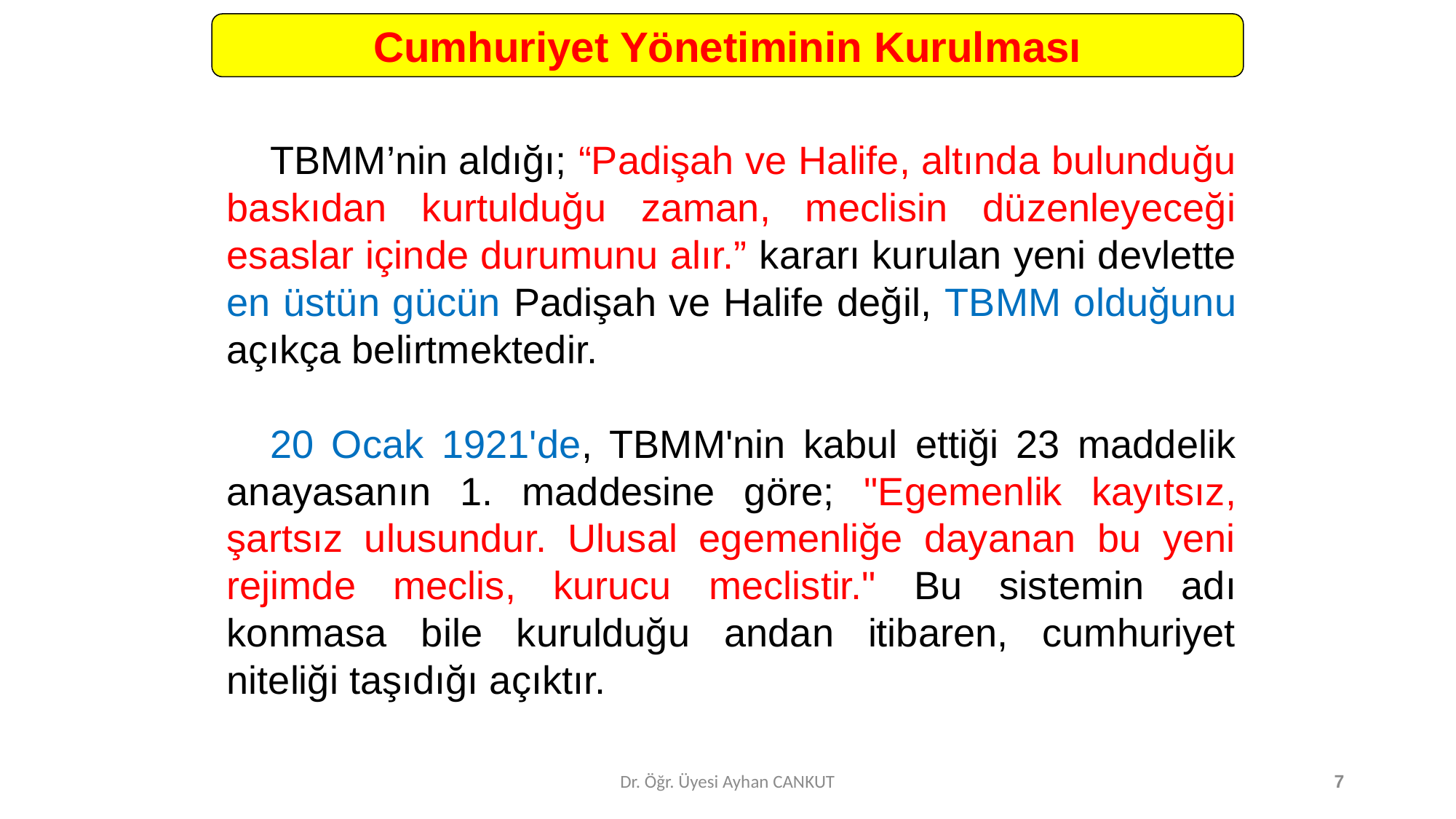

Cumhuriyet Yönetiminin Kurulması
	TBMM’nin aldığı; “Padişah ve Halife, altında bulunduğu baskıdan kurtulduğu zaman, meclisin düzenleyeceği esaslar içinde durumunu alır.” kararı kurulan yeni devlette en üstün gücün Padişah ve Halife değil, TBMM olduğunu açıkça belirtmektedir.

	20 Ocak 1921'de, TBMM'nin kabul ettiği 23 maddelik anayasanın 1. maddesine göre; "Egemenlik kayıtsız, şartsız ulusundur. Ulusal egemenliğe dayanan bu yeni rejimde meclis, kurucu meclistir." Bu sistemin adı konmasa bile kurulduğu andan itibaren, cumhuriyet niteliği taşıdığı açıktır.
Dr. Öğr. Üyesi Ayhan CANKUT
7